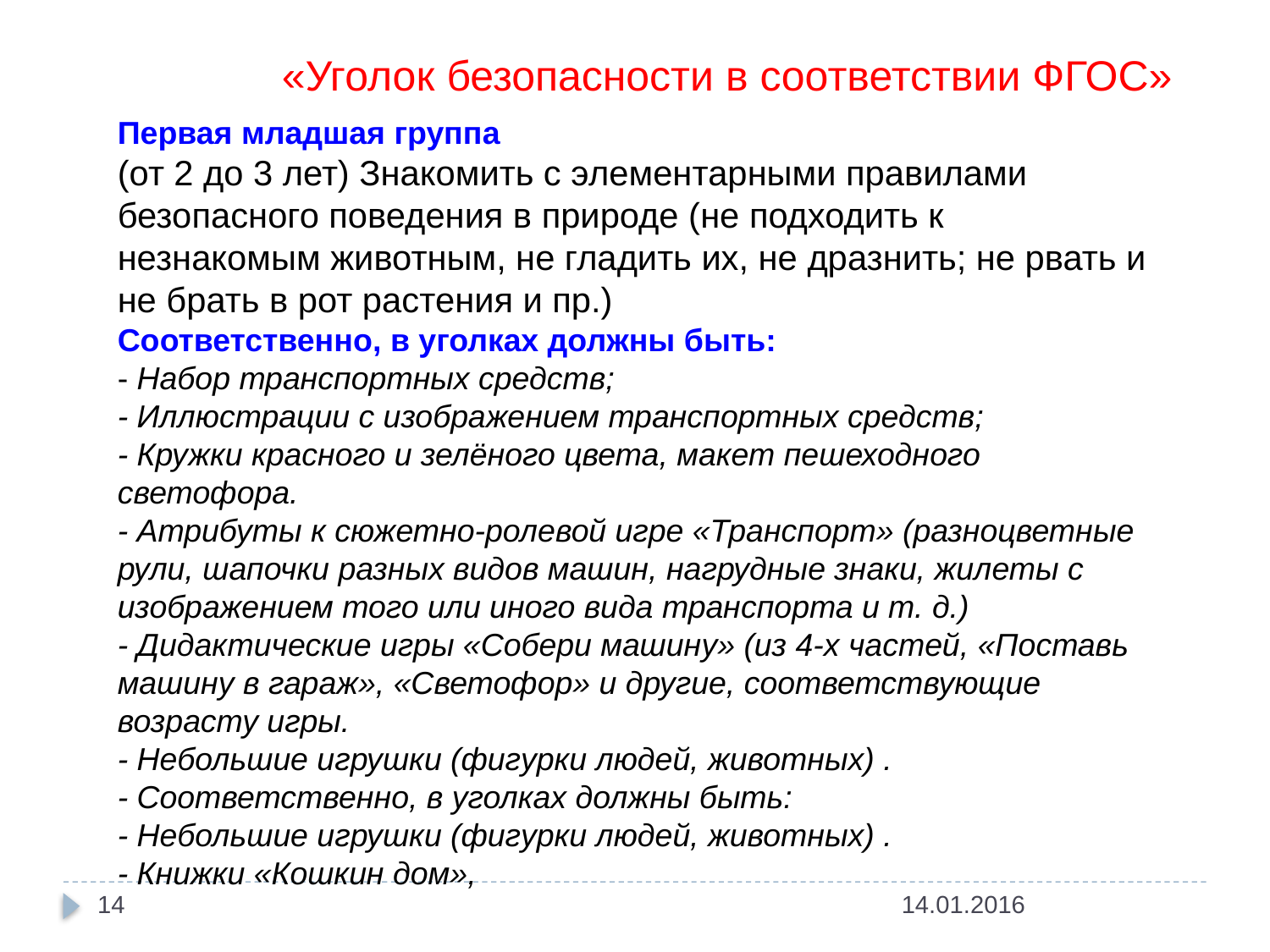

«Уголок безопасности в соответствии ФГОС»

Первая младшая группа
(от 2 до 3 лет) Знакомить с элементарными правилами безопасного поведения в природе (не подходить к незнакомым животным, не гладить их, не дразнить; не рвать и не брать в рот растения и пр.)
Соответственно, в уголках должны быть:
- Набор транспортных средств;
- Иллюстрации с изображением транспортных средств;
- Кружки красного и зелёного цвета, макет пешеходного светофора.
- Атрибуты к сюжетно-ролевой игре «Транспорт» (разноцветные рули, шапочки разных видов машин, нагрудные знаки, жилеты с изображением того или иного вида транспорта и т. д.)
- Дидактические игры «Собери машину» (из 4-х частей, «Поставь машину в гараж», «Светофор» и другие, соответствующие возрасту игры.
- Небольшие игрушки (фигурки людей, животных) .
- Соответственно, в уголках должны быть:
- Небольшие игрушки (фигурки людей, животных) .
- Книжки «Кошкин дом»,

14
14.01.2016